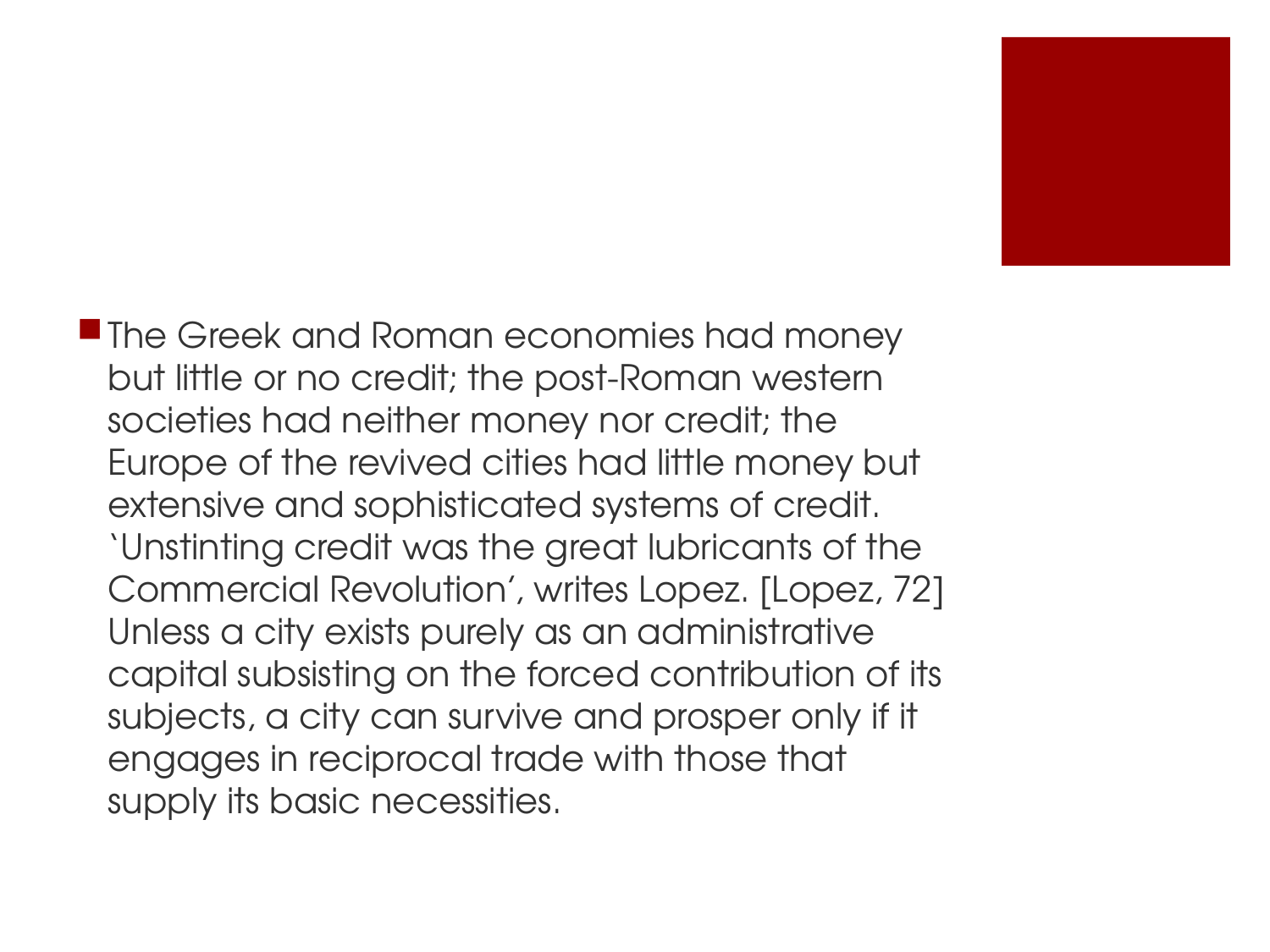

#
The Greek and Roman economies had money but little or no credit; the post-Roman western societies had neither money nor credit; the Europe of the revived cities had little money but extensive and sophisticated systems of credit. ‘Unstinting credit was the great lubricants of the Commercial Revolution’, writes Lopez. [Lopez, 72] Unless a city exists purely as an administrative capital subsisting on the forced contribution of its subjects, a city can survive and prosper only if it engages in reciprocal trade with those that supply its basic necessities.